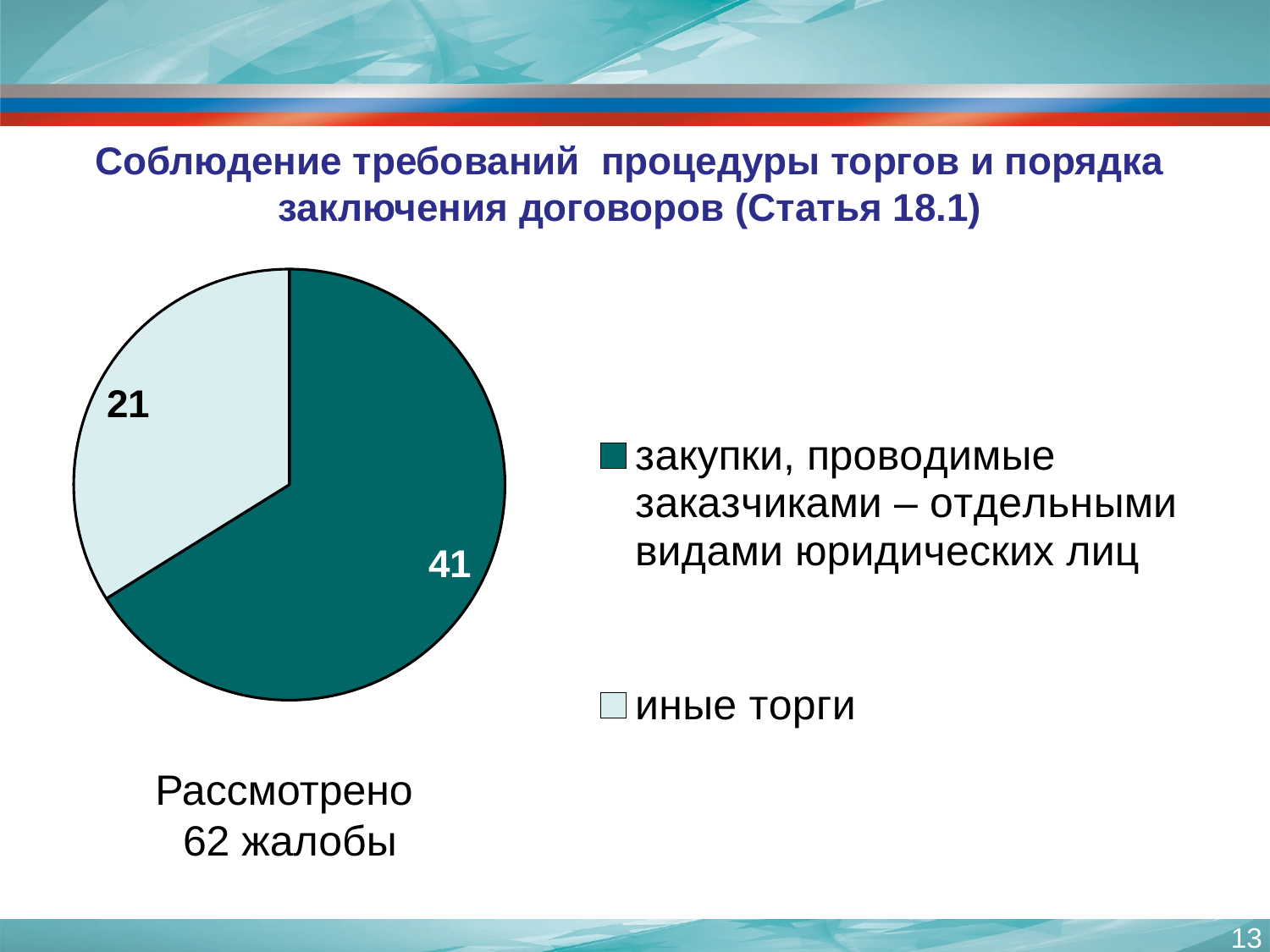

Соблюдение требований  процедуры торгов и порядка заключения договоров (Статья 18.1)

### Chart

| Category | Продажи |
|---|---|
| закупки, проводимые заказчиками – отдельными видами юридических лиц | 41.0 |
| иные торги | 21.0 |
Рассмотрено
62 жалобы
13